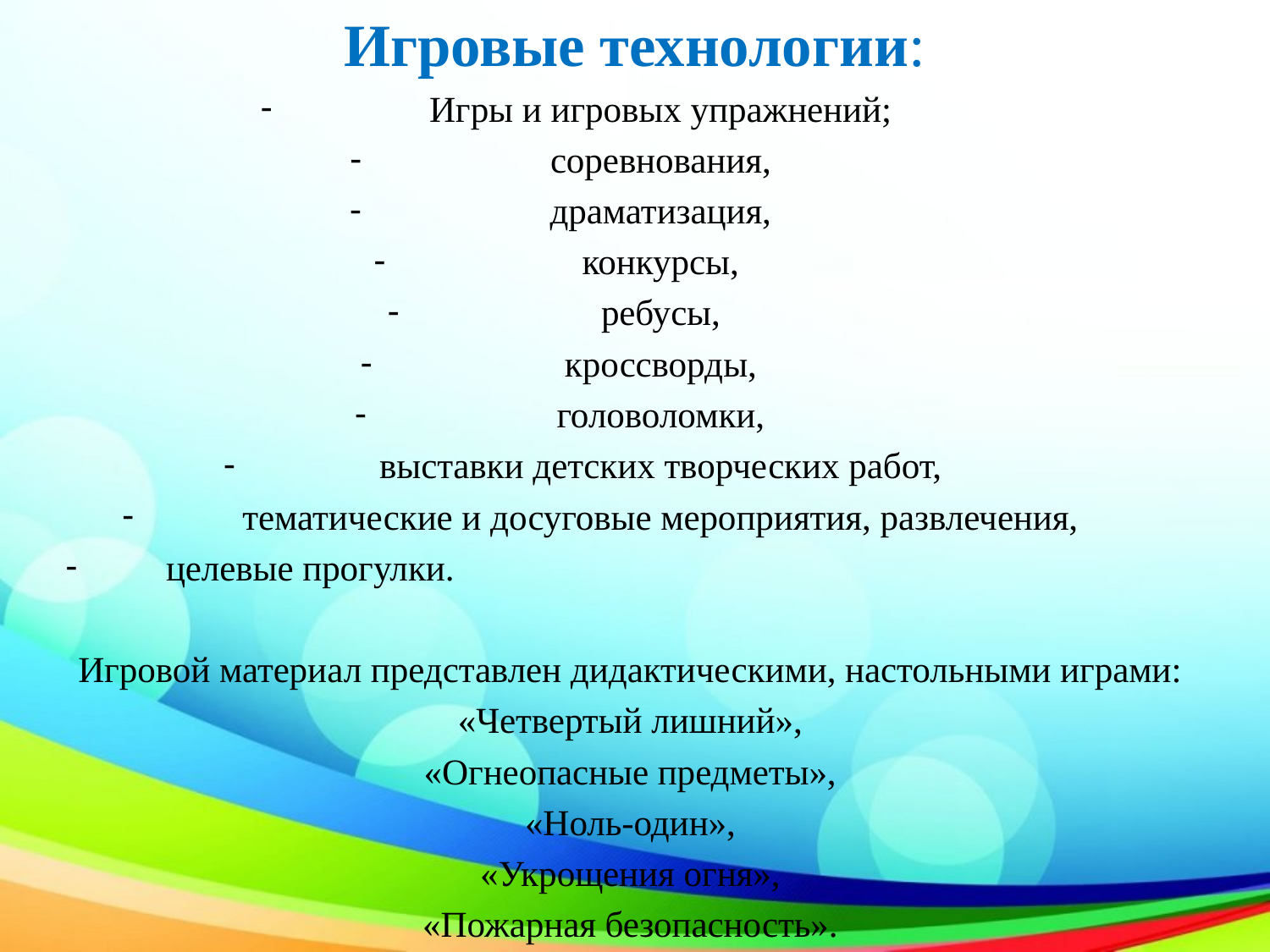

Игровые технологии:
Игры и игровых упражнений;
соревнования,
драматизация,
конкурсы,
ребусы,
кроссворды,
головоломки,
выставки детских творческих работ,
тематические и досуговые мероприятия, развлечения,
целевые прогулки.

Игровой материал представлен дидактическими, настольными играми:
«Четвертый лишний»,
«Огнеопасные предметы»,
«Ноль-один»,
«Укрощения огня»,
«Пожарная безопасность».